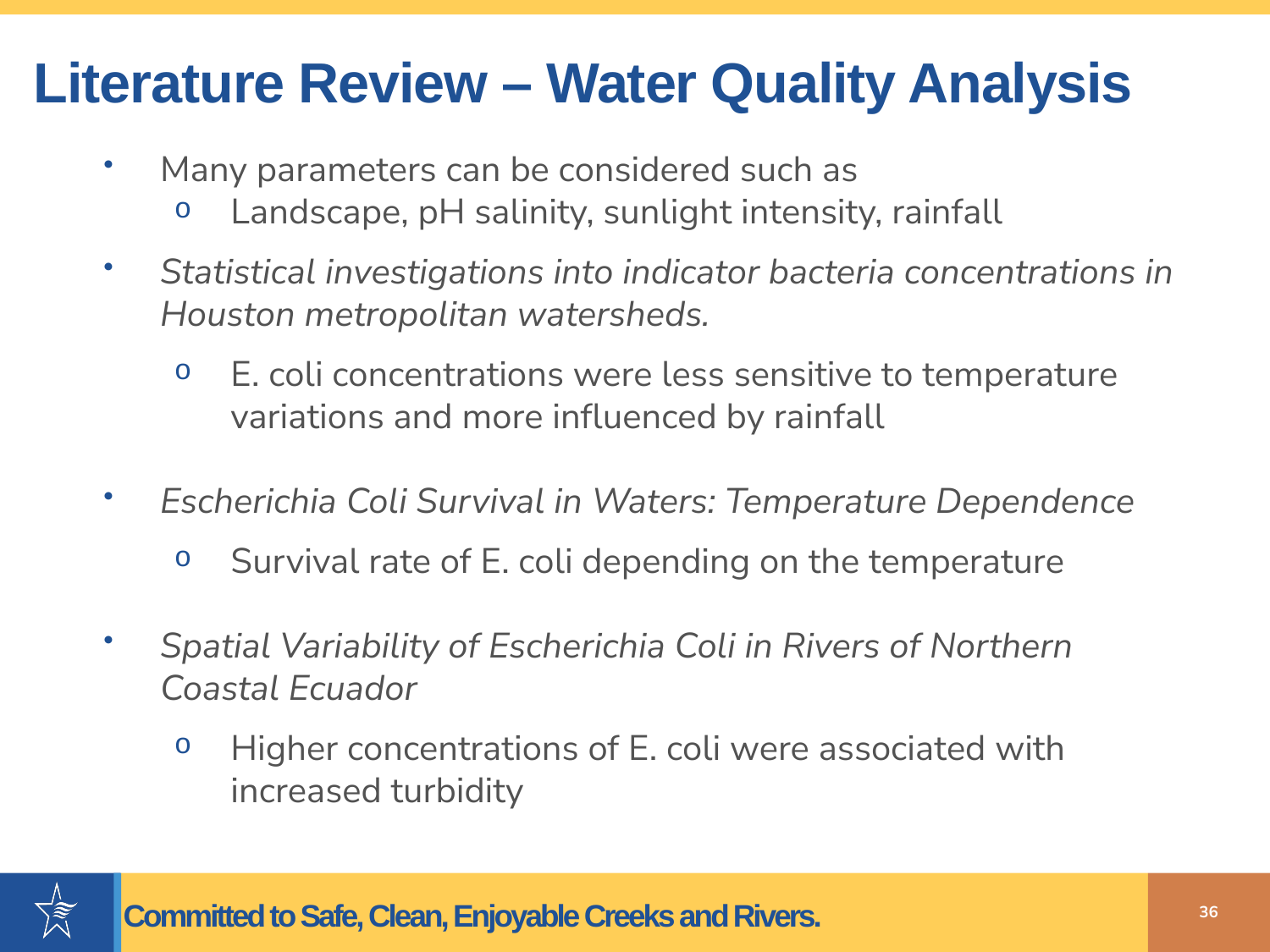

# Literature Review – Water Quality Analysis
Many parameters can be considered such as
Landscape, pH salinity, sunlight intensity, rainfall
Statistical investigations into indicator bacteria concentrations in Houston metropolitan watersheds.
E. coli concentrations were less sensitive to temperature variations and more influenced by rainfall

Escherichia Coli Survival in Waters: Temperature Dependence
Survival rate of E. coli depending on the temperature

Spatial Variability of Escherichia Coli in Rivers of Northern Coastal Ecuador
Higher concentrations of E. coli were associated with increased turbidity

36